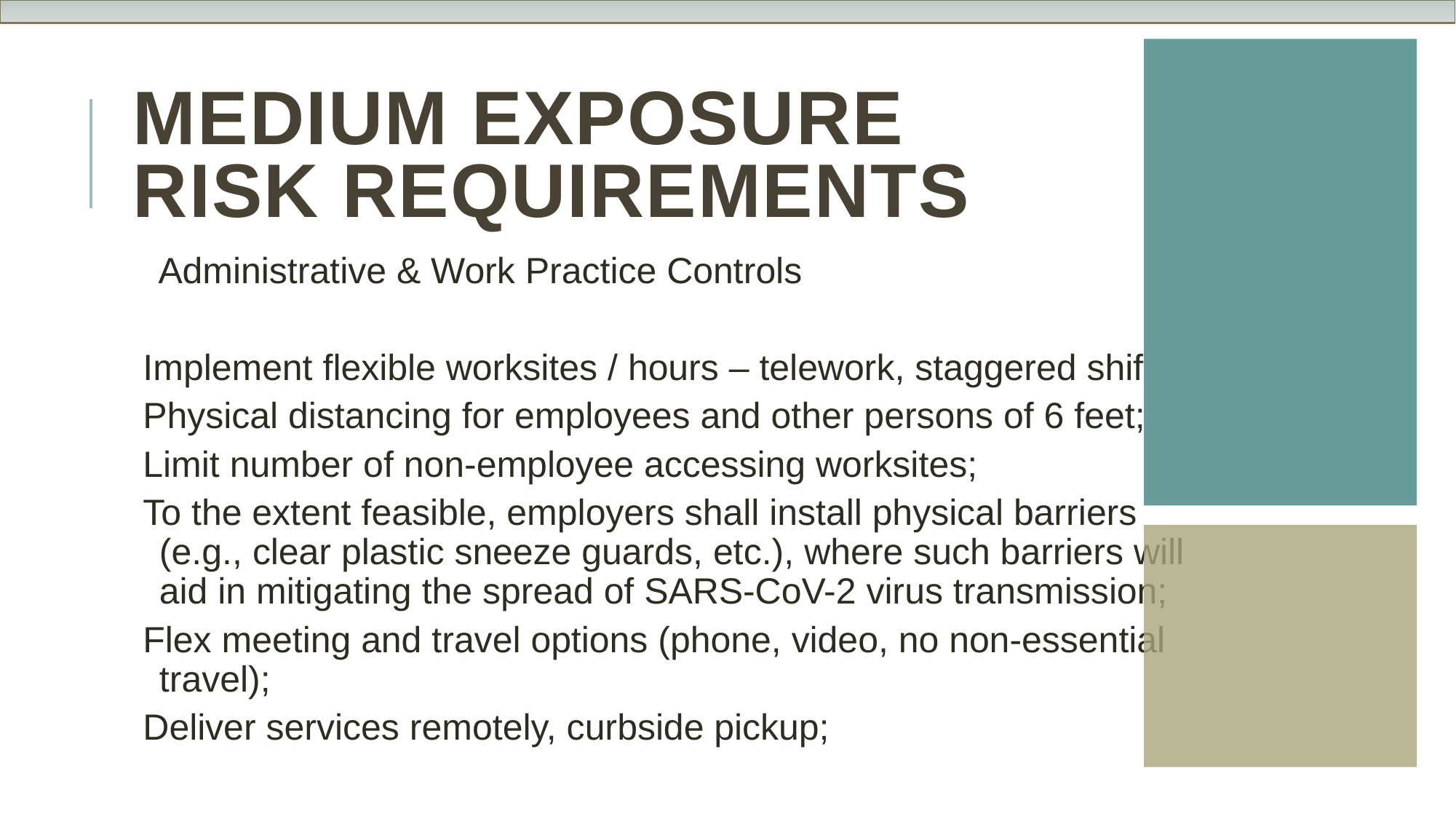

Medium Exposure Risk Requirements
   Administrative & Work Practice Controls

Implement flexible worksites / hours – telework, staggered shifts;
Physical distancing for employees and other persons of 6 feet;
Limit number of non-employee accessing worksites;
To the extent feasible, employers shall install physical barriers (e.g., clear plastic sneeze guards, etc.), where such barriers will aid in mitigating the spread of SARS-CoV-2 virus transmission;
Flex meeting and travel options (phone, video, no non-essential travel);
Deliver services remotely, curbside pickup;